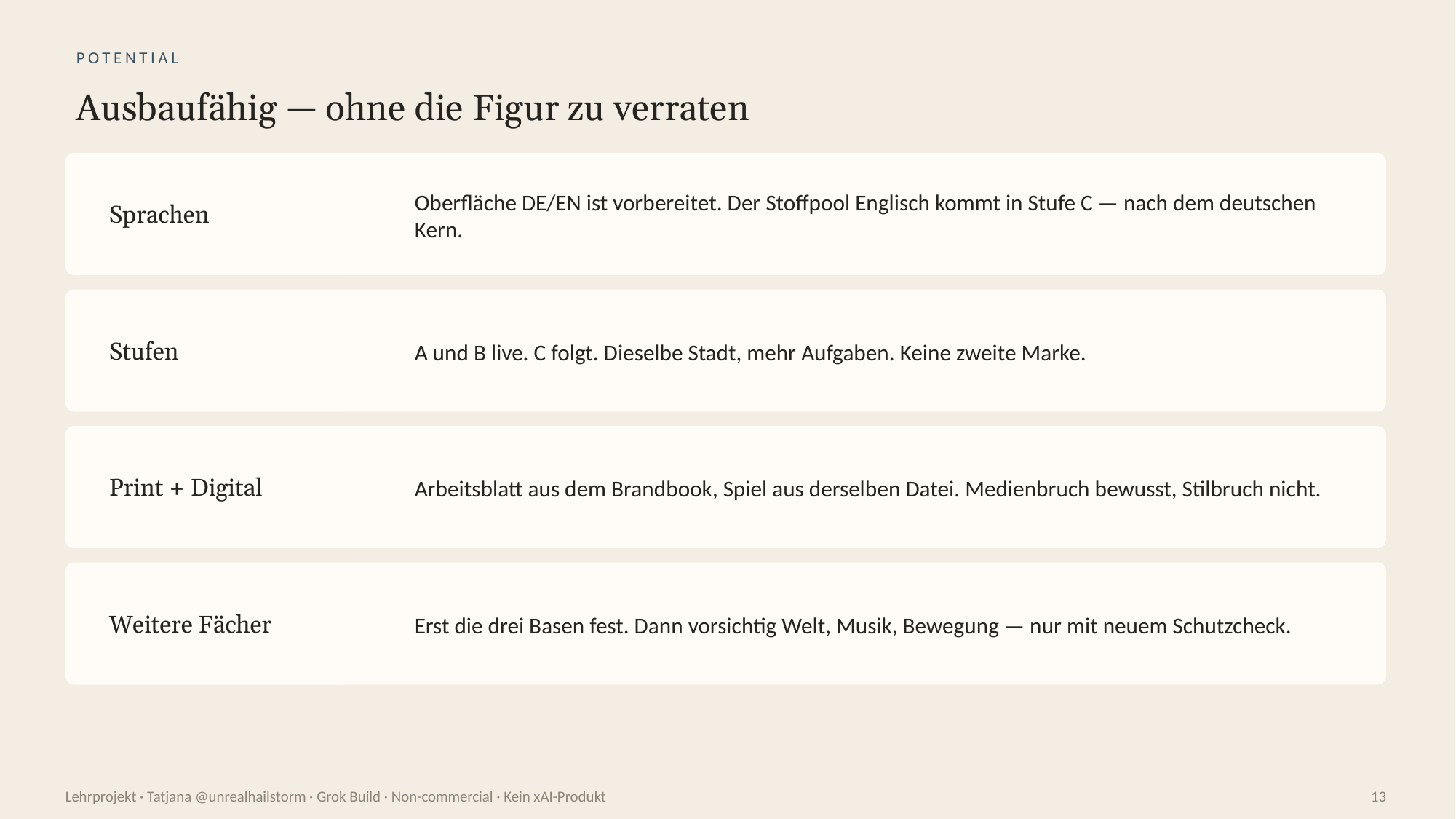

POTENTIAL
Ausbaufähig — ohne die Figur zu verraten

Oberfläche DE/EN ist vorbereitet. Der Stoffpool Englisch kommt in Stufe C — nach dem deutschen Kern.
Sprachen

A und B live. C folgt. Dieselbe Stadt, mehr Aufgaben. Keine zweite Marke.
Stufen

Arbeitsblatt aus dem Brandbook, Spiel aus derselben Datei. Medienbruch bewusst, Stilbruch nicht.
Print + Digital

Erst die drei Basen fest. Dann vorsichtig Welt, Musik, Bewegung — nur mit neuem Schutzcheck.
Weitere Fächer
Lehrprojekt · Tatjana @unrealhailstorm · Grok Build · Non-commercial · Kein xAI-Produkt
13